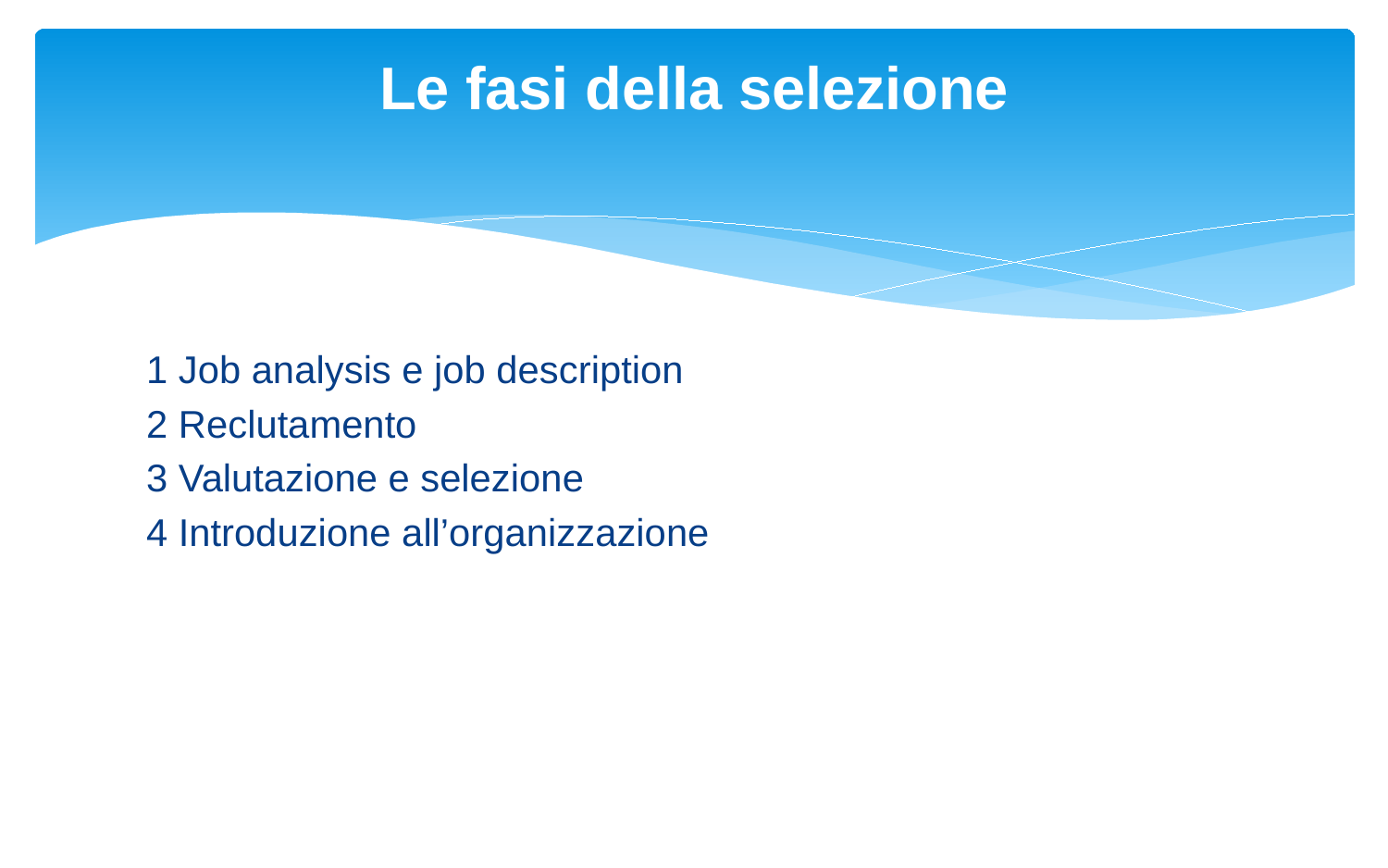

# Le fasi della selezione
1 Job analysis e job description
2 Reclutamento
3 Valutazione e selezione
4 Introduzione all’organizzazione